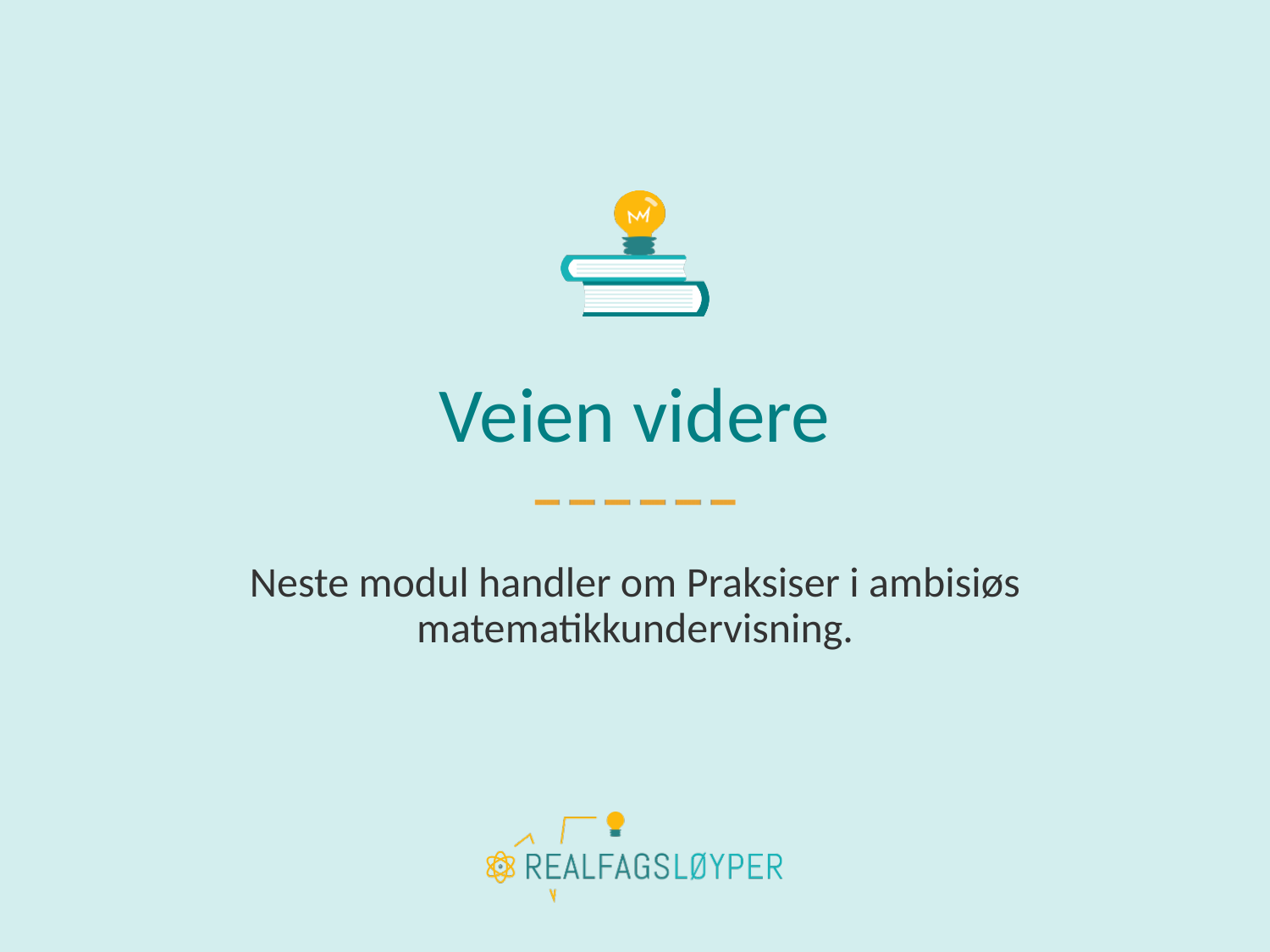

# Veien videre
Neste modul handler om Praksiser i ambisiøs matematikkundervisning.